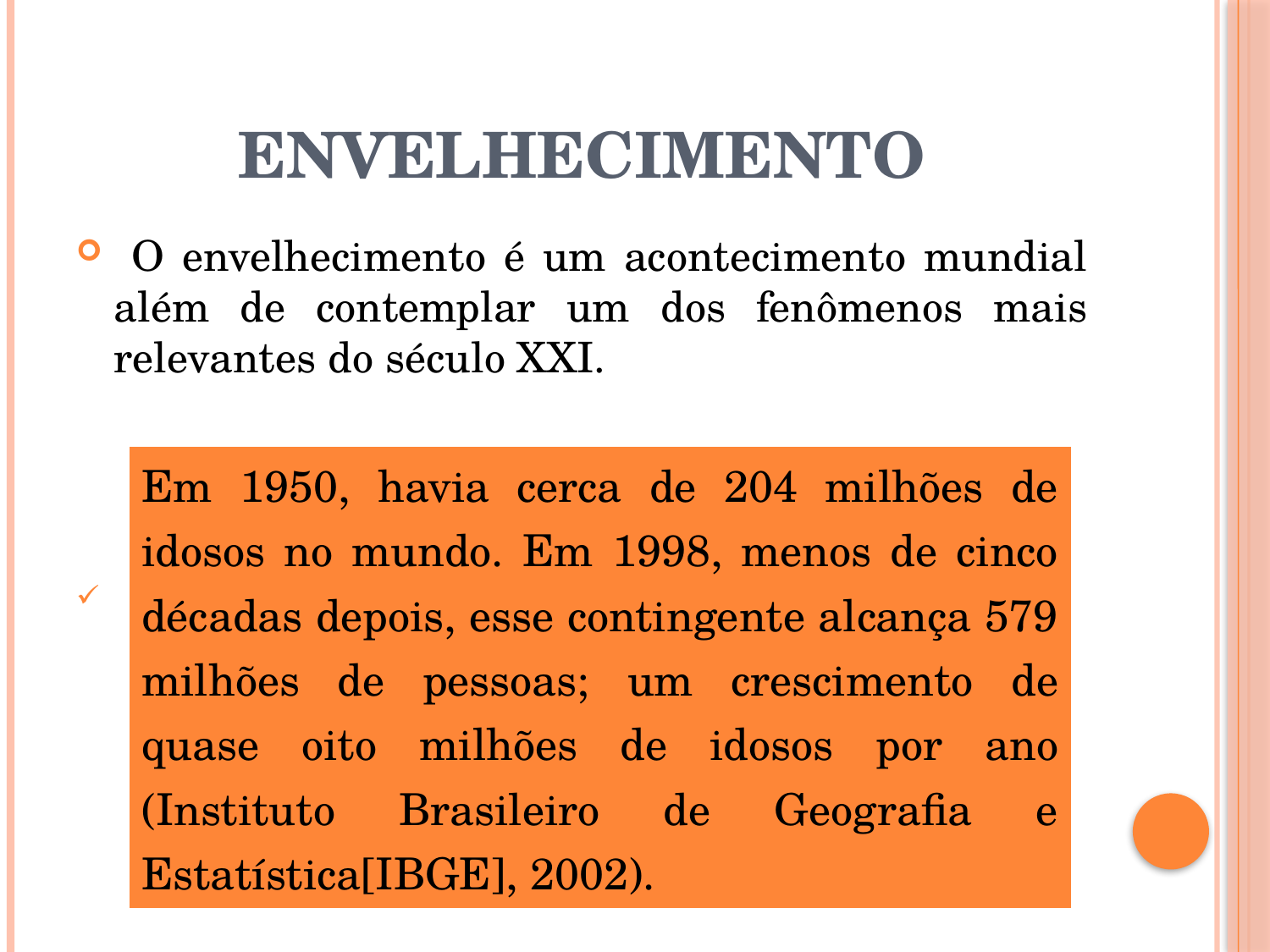

# Envelhecimento
 O envelhecimento é um acontecimento mundial além de contemplar um dos fenômenos mais relevantes do século XXI.

| Em 1950, havia cerca de 204 milhões de idosos no mundo. Em 1998, menos de cinco décadas depois, esse contingente alcança 579 milhões de pessoas; um crescimento de quase oito milhões de idosos por ano (Instituto Brasileiro de Geografia e Estatística[IBGE], 2002). |
| --- |